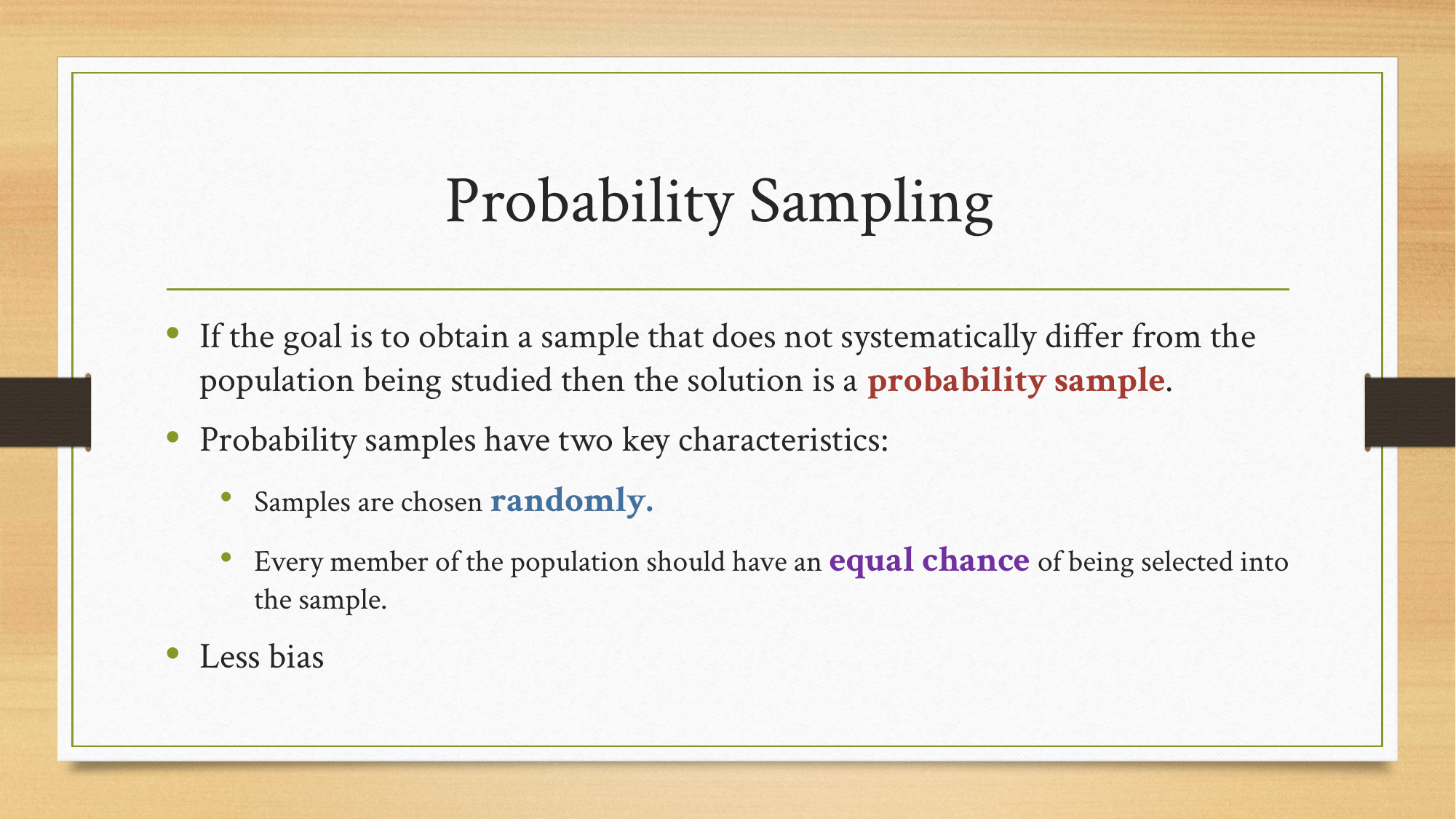

# Probability Sampling
If the goal is to obtain a sample that does not systematically differ from the population being studied then the solution is a probability sample.
Probability samples have two key characteristics:
Samples are chosen randomly.
Every member of the population should have an equal chance of being selected into the sample.
Less bias